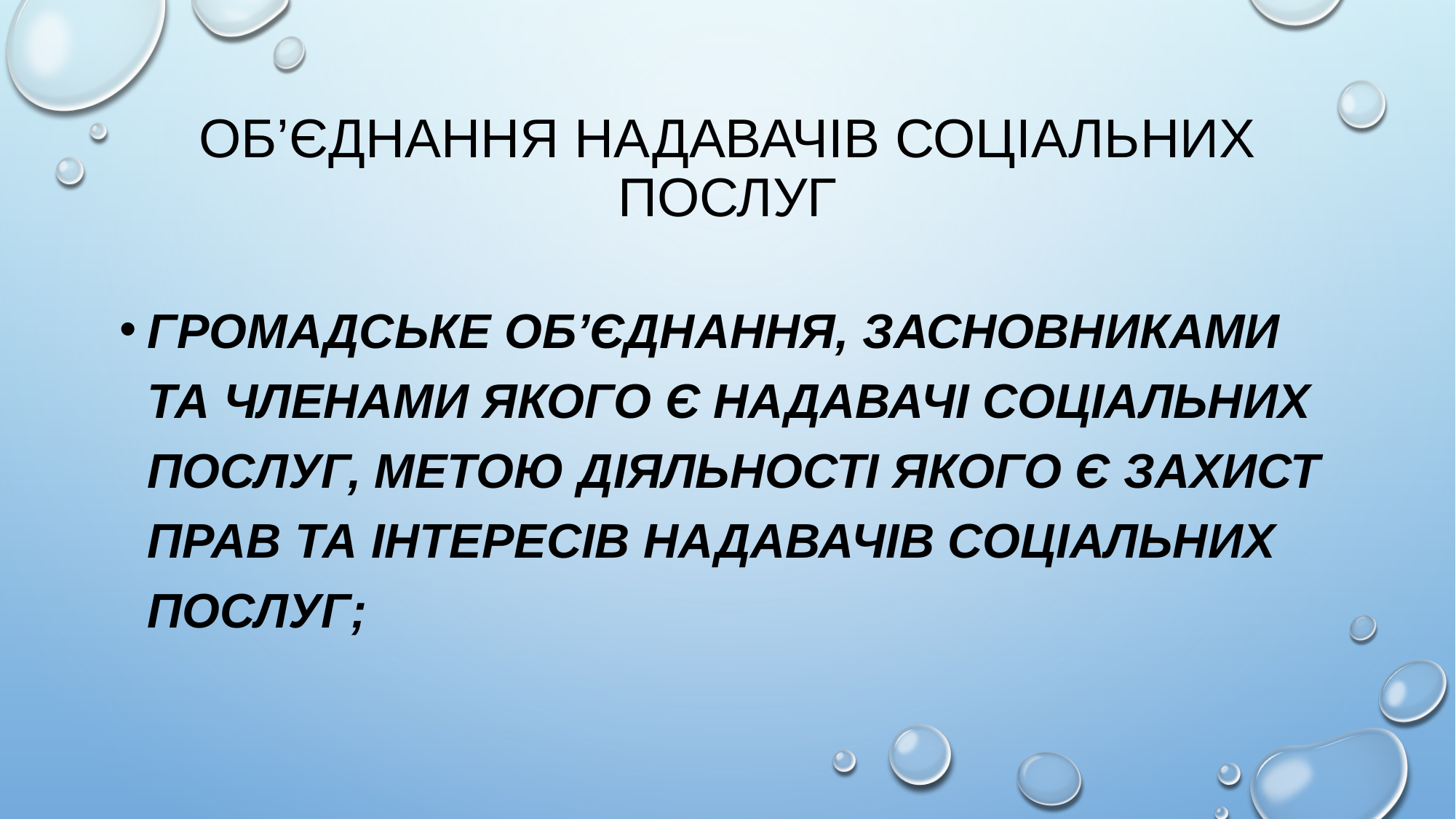

# об’єднання надавачів соціальних послуг
громадське об’єднання, засновниками та членами якого є надавачі соціальних послуг, метою діяльності якого є захист прав та інтересів надавачів соціальних послуг;